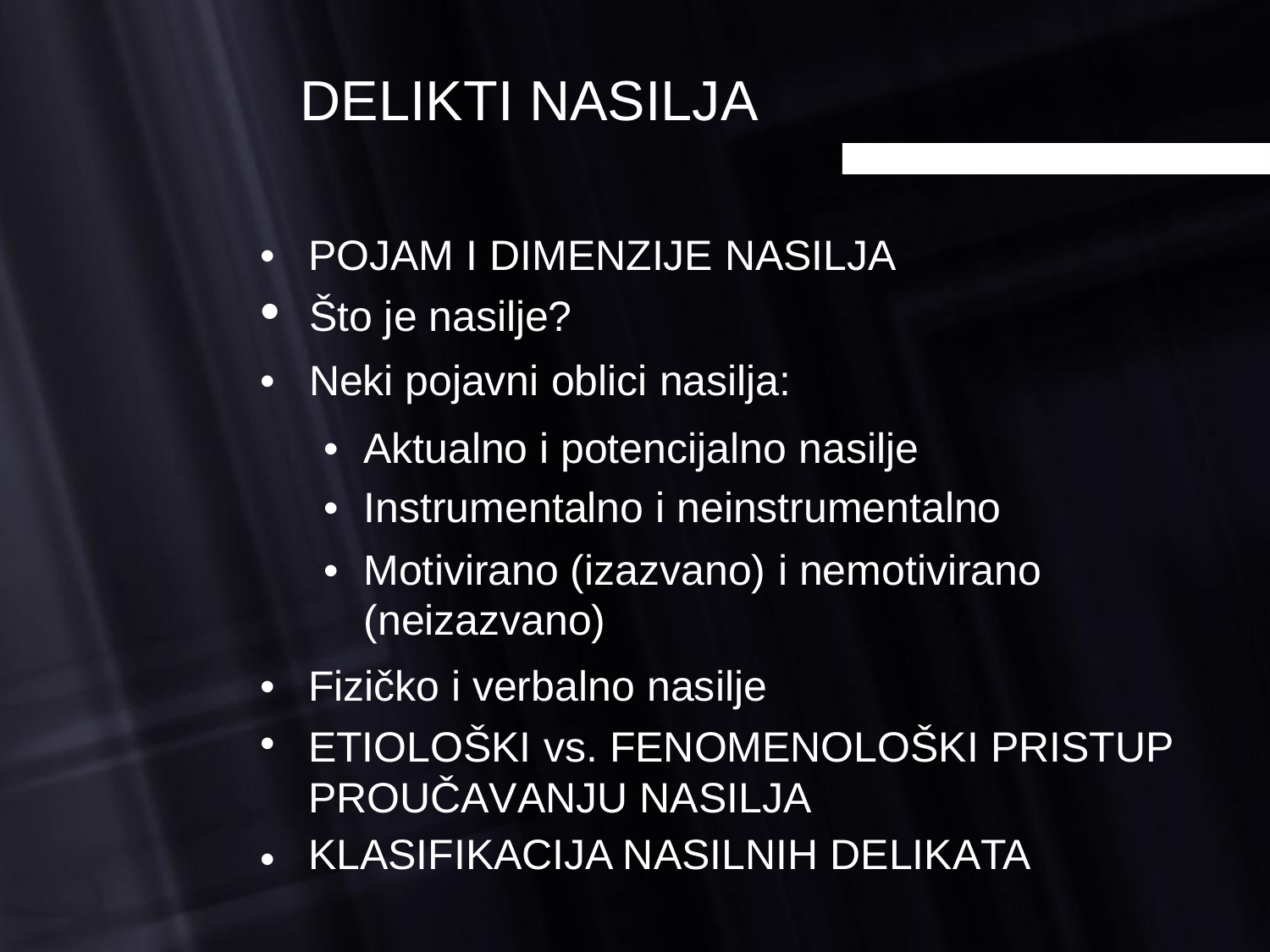

DELIKTI NASILJA

•
•
•
POJAM I DIMENZIJE NASILJA
Što je nasilje?
Neki pojavni oblici nasilja:
•
•
•
Aktualno i potencijalno nasilje
Instrumentalno i neinstrumentalno
Motivirano (izazvano) i nemotivirano
(neizazvano)
•
•
Fizičko i verbalno nasilje
ETIOLOŠKI vs. FENOMENOLOŠKI PRISTUP PROUČAVANJU NASILJA
KLASIFIKACIJA NASILNIH DELIKATA
•